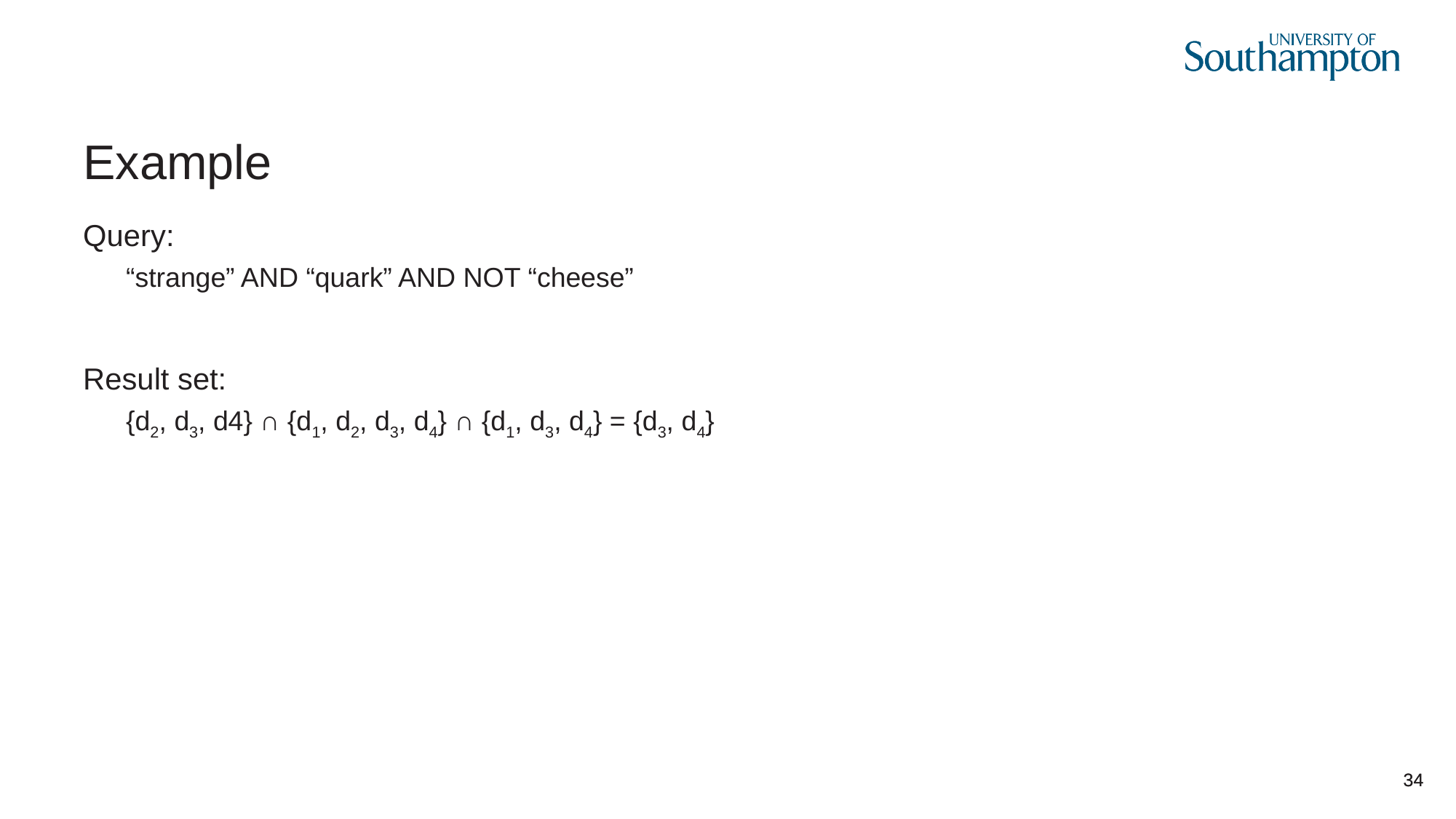

# Example
Query:
“strange” AND “quark” AND NOT “cheese”

Result set:
{d2, d3, d4} ∩ {d1, d2, d3, d4} ∩ {d1, d3, d4} = {d3, d4}

34